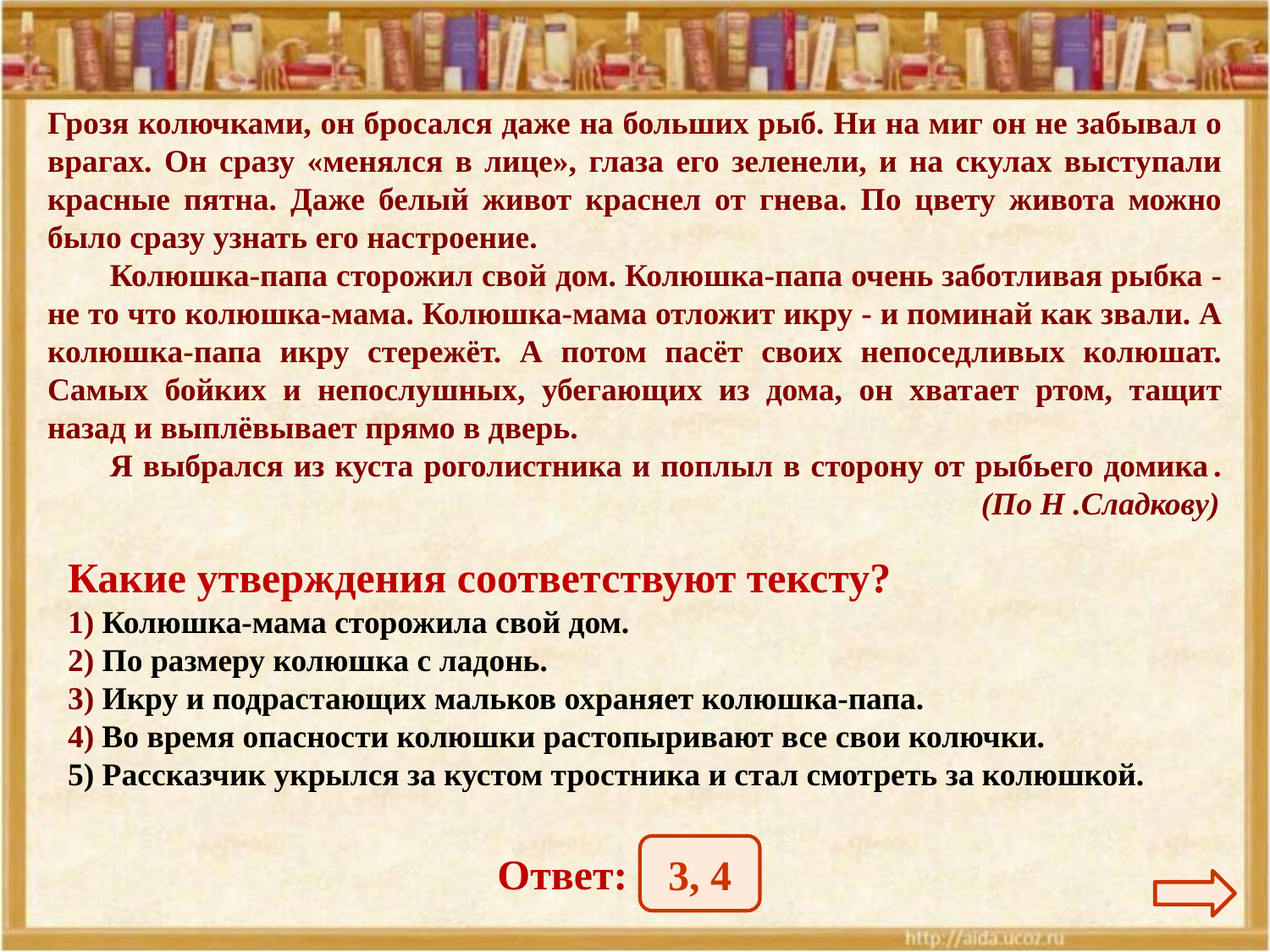

Грозя колючками, он бросался даже на больших рыб. Ни на миг он не забывал о врагах. Он сразу «менялся в лице», глаза его зеленели, и на скулах выступали красные пятна. Даже белый живот краснел от гнева. По цвету живота можно было сразу узнать его настроение.
Колюшка-папа сторожил свой дом. Колюшка-папа очень заботливая рыбка - не то что колюшка-мама. Колюшка-мама отложит икру - и поминай как звали. А колюшка-папа икру стережёт. А потом пасёт своих непоседливых колюшат. Самых бойких и непослушных, убегающих из дома, он хватает ртом, тащит назад и выплёвывает прямо в дверь.
Я выбрался из куста роголистника и поплыл в сторону от рыбьего домика	.				                                                     (По Н .Сладкову)

Какие утверждения соответствуют тексту?
1) Колюшка-мама сторожила свой дом.
2) По размеру колюшка с ладонь.
3) Икру и подрастающих мальков охраняет колюшка-папа.
4) Во время опасности колюшки растопыривают все свои колючки.
5) Рассказчик укрылся за кустом тростника и стал смотреть за колюшкой.
3, 4
Ответ: